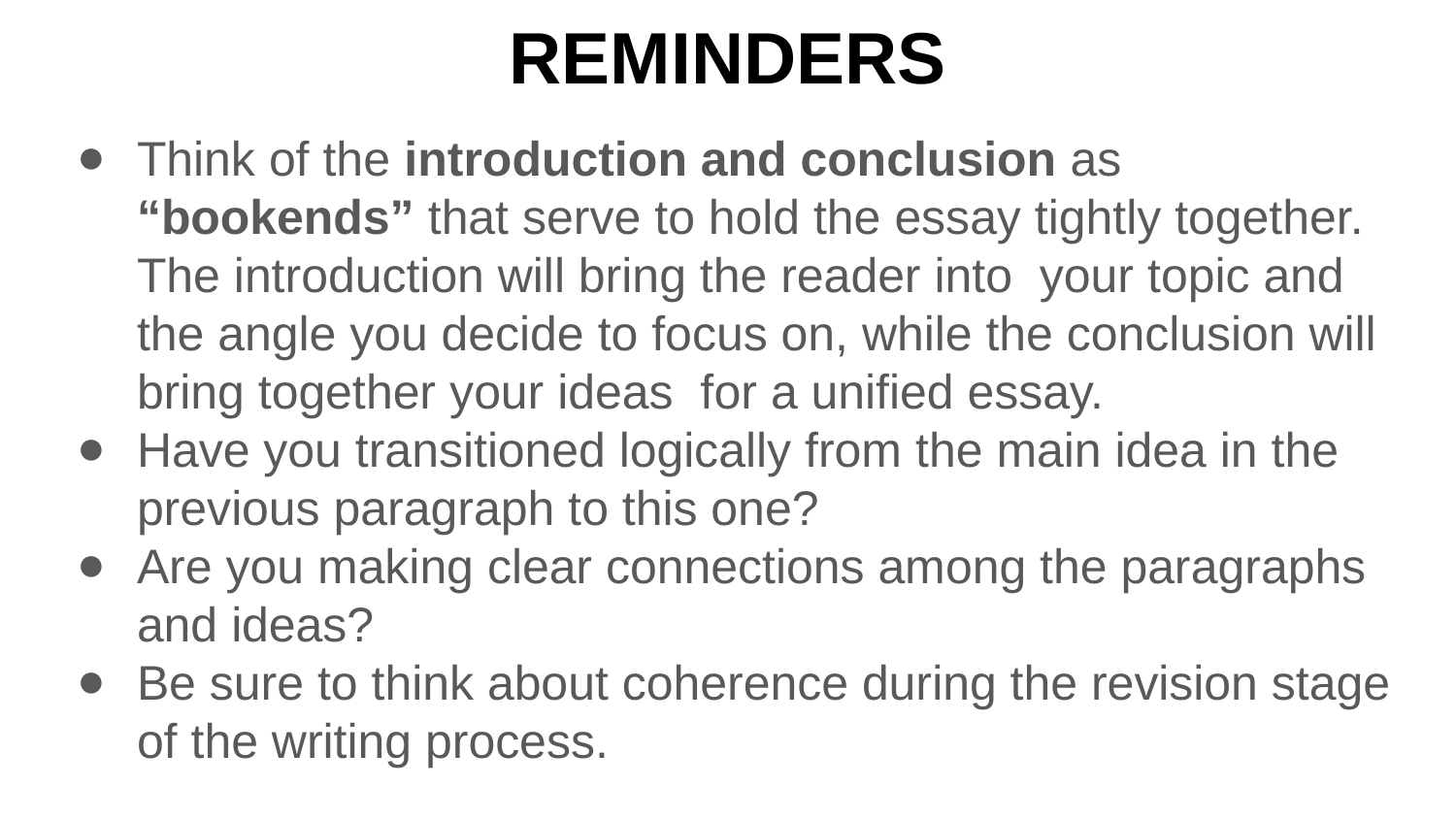

# REMINDERS
Think of the introduction and conclusion as “bookends” that serve to hold the essay tightly together. The introduction will bring the reader into  your topic and the angle you decide to focus on, while the conclusion will bring together your ideas  for a unified essay.
Have you transitioned logically from the main idea in the previous paragraph to this one?
Are you making clear connections among the paragraphs and ideas?
Be sure to think about coherence during the revision stage of the writing process.